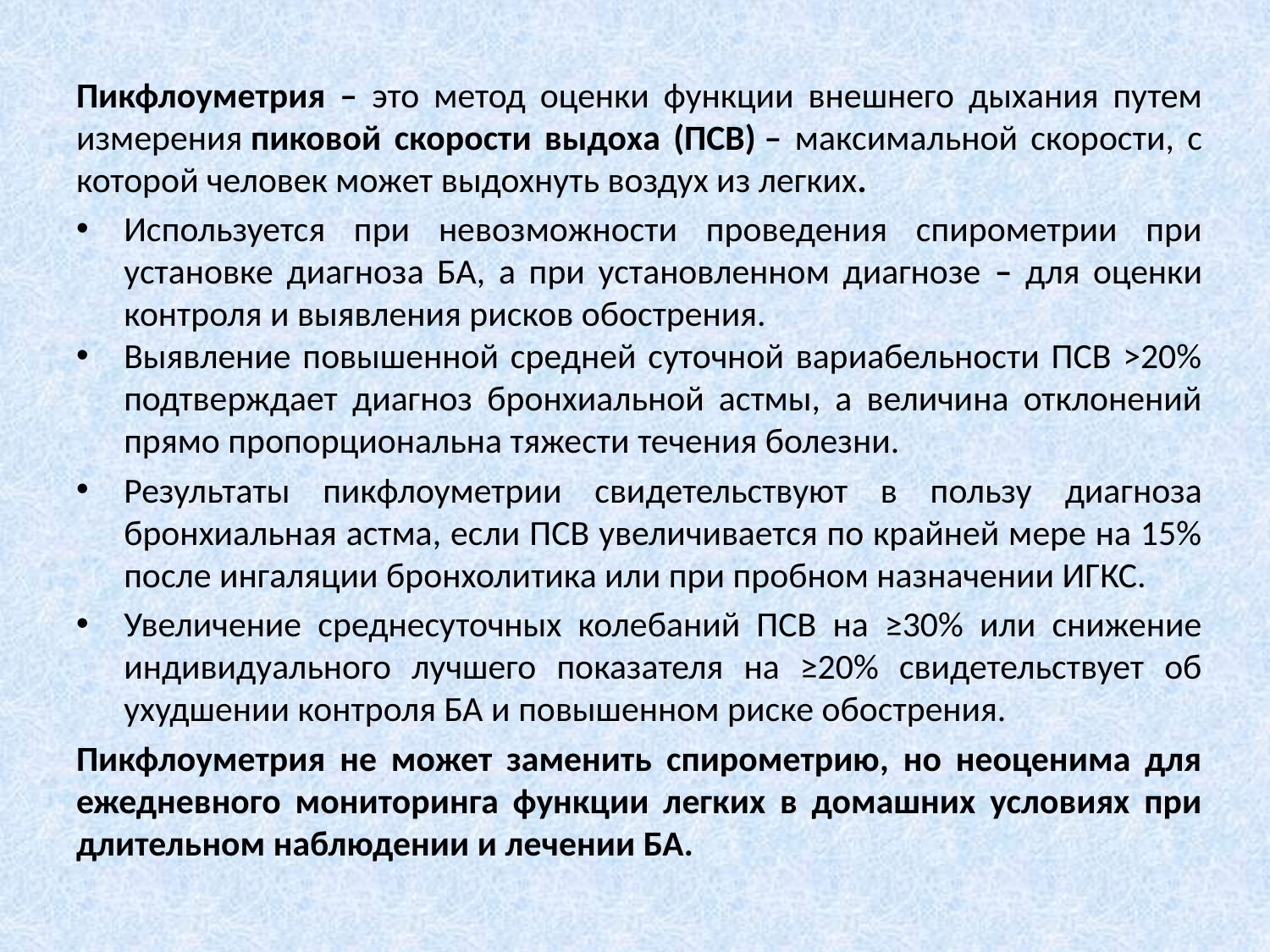

Пикфлоуметрия – это метод оценки функции внешнего дыхания путем измерения пиковой скорости выдоха (ПСВ) – максимальной скорости, с которой человек может выдохнуть воздух из легких.
Используется при невозможности проведения спирометрии при установке диагноза БА, а при установленном диагнозе – для оценки контроля и выявления рисков обострения.
Выявление повышенной средней суточной вариабельности ПСВ >20% подтверждает диагноз бронхиальной астмы, а величина отклонений прямо пропорциональна тяжести течения болезни.
Результаты пикфлоуметрии свидетельствуют в пользу диагноза бронхиальная астма, если ПСВ увеличивается по крайней мере на 15% после ингаляции бронхолитика или при пробном назначении ИГКС.
Увеличение среднесуточных колебаний ПСВ на ≥30% или снижение индивидуального лучшего показателя на ≥20% свидетельствует об ухудшении контроля БА и повышенном риске обострения.
Пикфлоуметрия не может заменить спирометрию, но неоценима для ежедневного мониторинга функции легких в домашних условиях при длительном наблюдении и лечении БА.